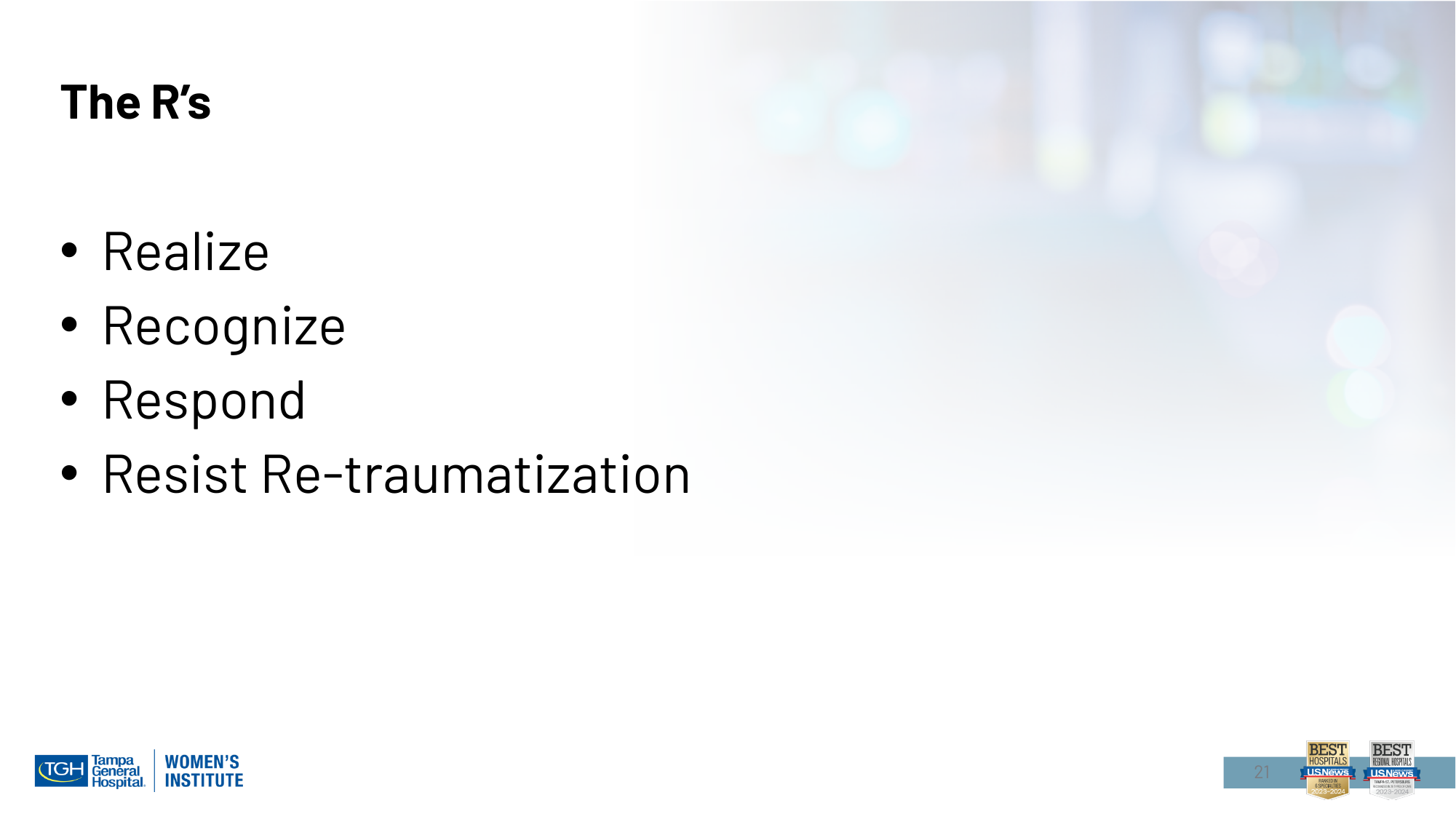

# The R’s
Realize
Recognize
Respond
Resist Re-traumatization
21